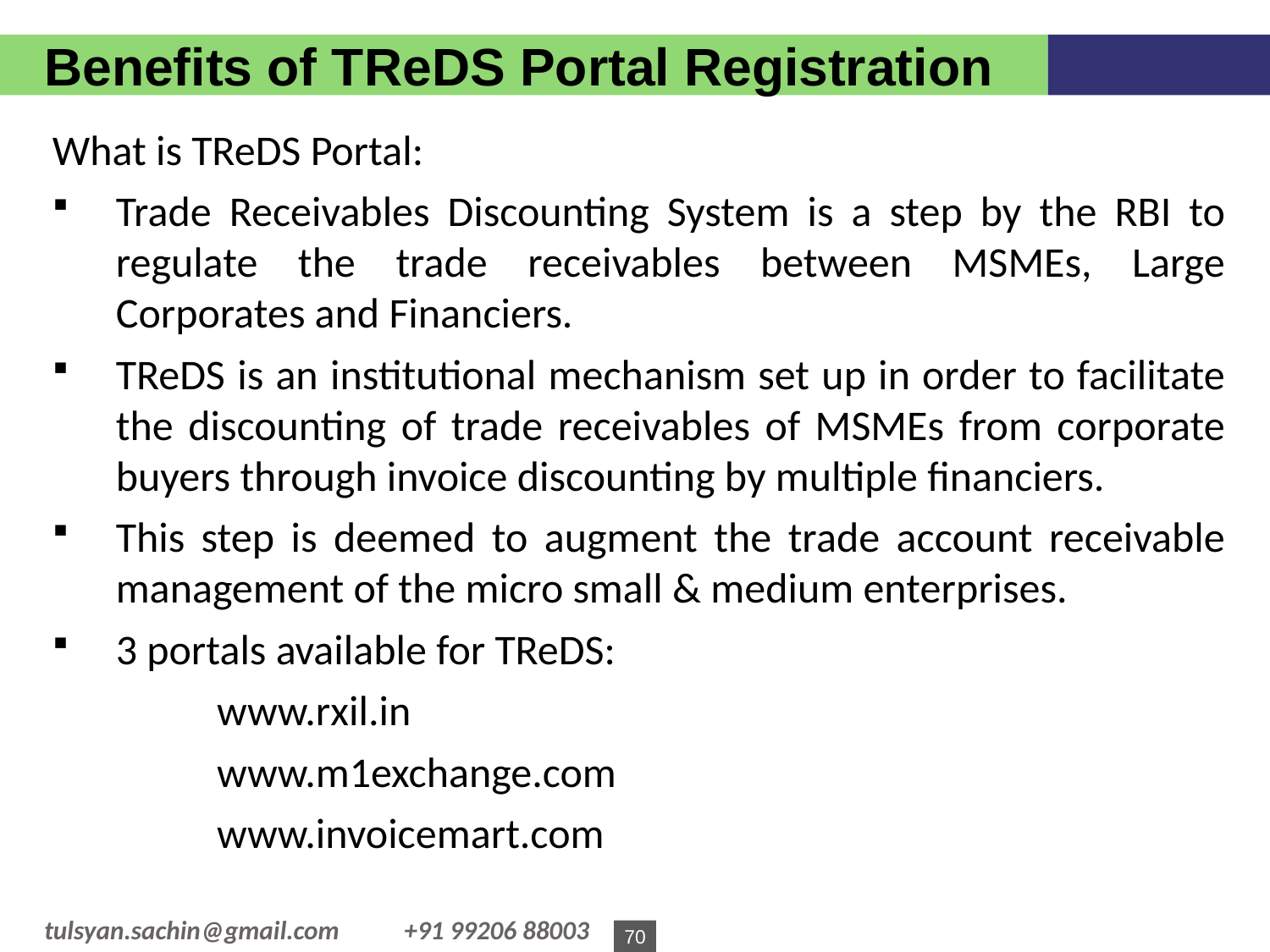

Benefits of TReDS Portal Registration
What is TReDS Portal:
Trade Receivables Discounting System is a step by the RBI to regulate the trade receivables between MSMEs, Large Corporates and Financiers.
TReDS is an institutional mechanism set up in order to facilitate the discounting of trade receivables of MSMEs from corporate buyers through invoice discounting by multiple financiers.
This step is deemed to augment the trade account receivable management of the micro small & medium enterprises.
3 portals available for TReDS:
		www.rxil.in
		www.m1exchange.com
		www.invoicemart.com